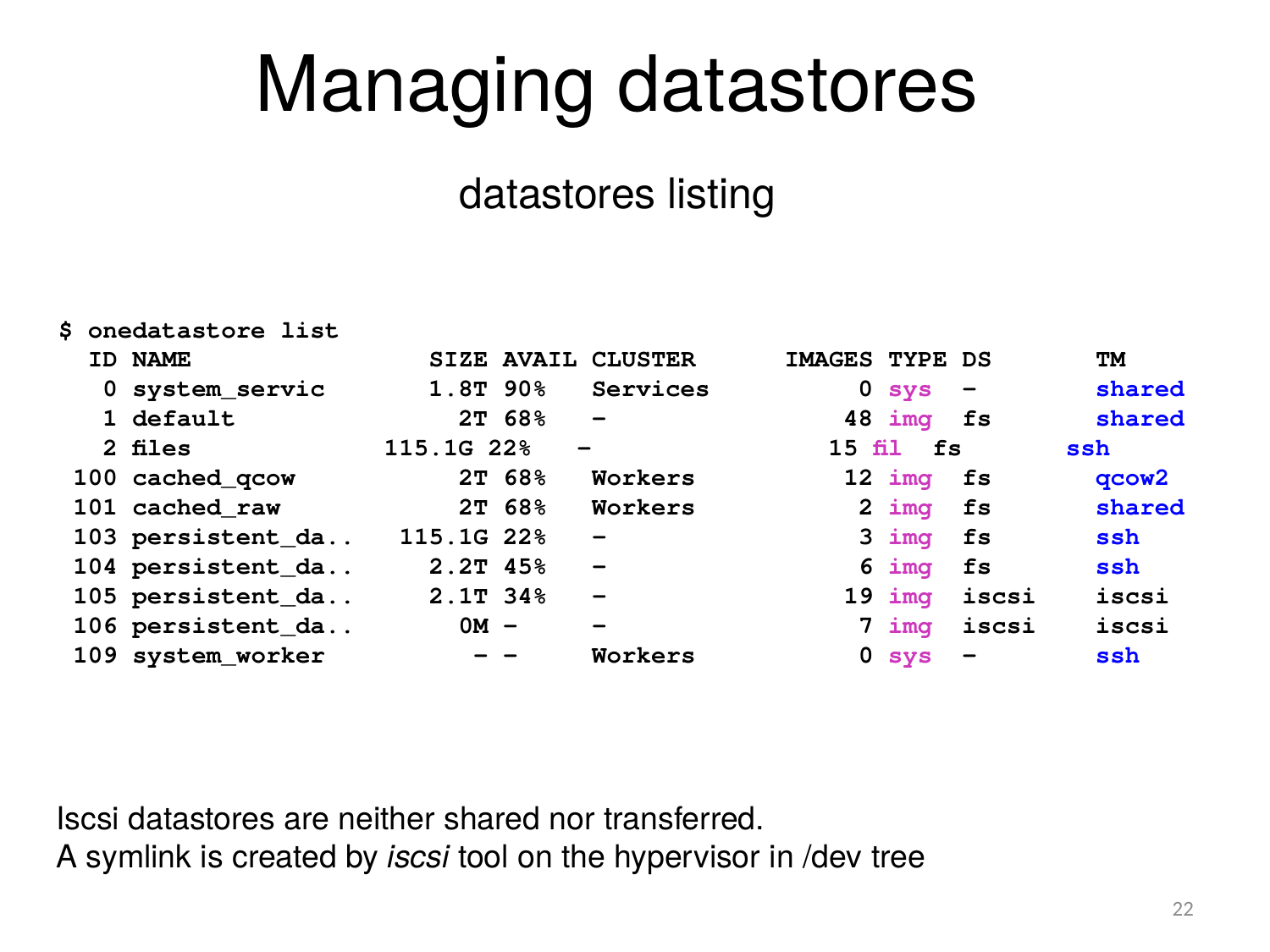

# Managing datastores
datastores listing
$ onedatastore list
  ID NAME                SIZE AVAIL CLUSTER      IMAGES TYPE DS       TM
   0 system_servic       1.8T 90%   Services          0 sys  -        shared
   1 default               2T 68%   -                48 img  fs       shared
   2 files             115.1G 22%   -                15 fil  fs       ssh
 100 cached_qcow           2T 68%   Workers          12 img  fs       qcow2
 101 cached_raw            2T 68%   Workers           2 img  fs       shared
 103 persistent_da..   115.1G 22%   -                 3 img  fs       ssh
 104 persistent_da..     2.2T 45%   -                 6 img  fs       ssh
 105 persistent_da..     2.1T 34%   -                19 img  iscsi    iscsi
 106 persistent_da..       0M -     -                 7 img  iscsi    iscsi
 109 system_worker          - -     Workers           0 sys  -        ssh
Iscsi datastores are neither shared nor transferred.
A symlink is created by iscsi tool on the hypervisor in /dev tree
22